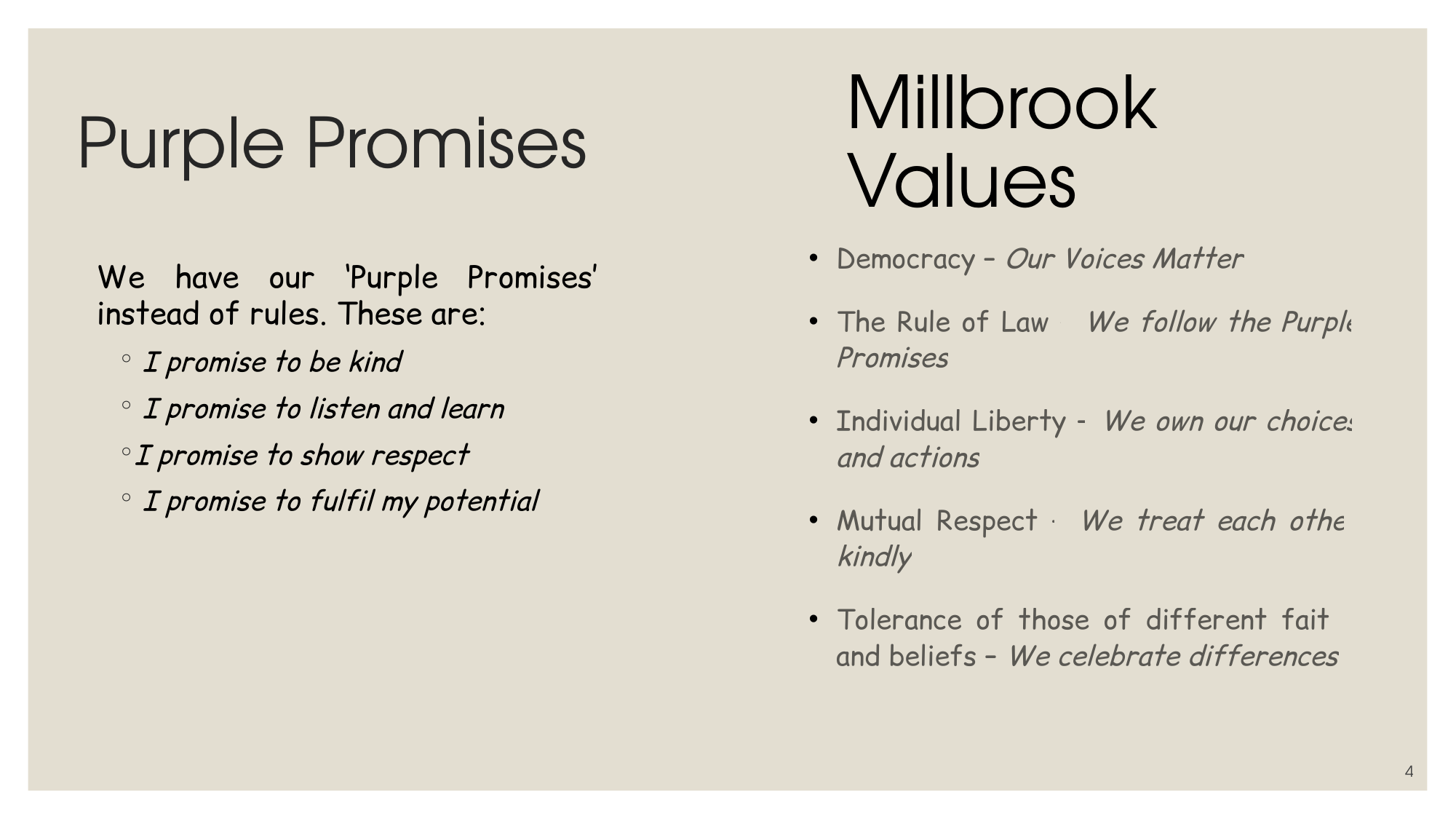

# Purple Promises
Millbrook Values
Democracy – Our Voices Matter
The Rule of Law – We follow the Purple Promises
Individual Liberty – We own our choices and actions
Mutual Respect – We treat each other kindly
Tolerance of those of different faiths and beliefs – We celebrate differences
We have our ‘Purple Promises’ instead of rules. These are:
 I promise to be kind
 I promise to listen and learn
I promise to show respect
 I promise to fulfil my potential

4